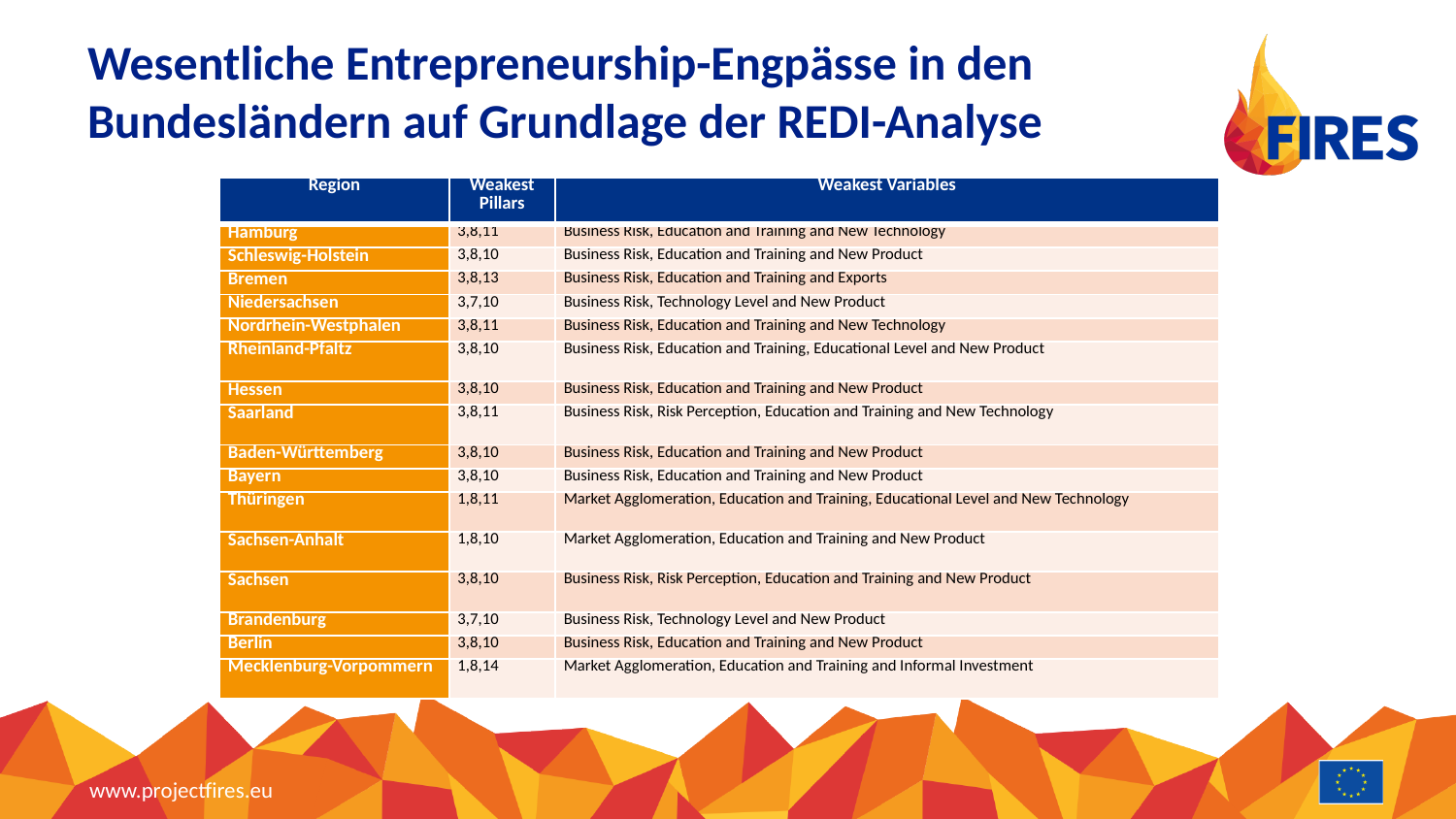

# Wesentliche Entrepreneurship-Engpässe in den Bundesländern auf Grundlage der REDI-Analyse
| Region | Weakest Pillars | Weakest Variables |
| --- | --- | --- |
| Hamburg | 3,8,11 | Business Risk, Education and Training and New Technology |
| Schleswig-Holstein | 3,8,10 | Business Risk, Education and Training and New Product |
| Bremen | 3,8,13 | Business Risk, Education and Training and Exports |
| Niedersachsen | 3,7,10 | Business Risk, Technology Level and New Product |
| Nordrhein-Westphalen | 3,8,11 | Business Risk, Education and Training and New Technology |
| Rheinland-Pfaltz | 3,8,10 | Business Risk, Education and Training, Educational Level and New Product |
| Hessen | 3,8,10 | Business Risk, Education and Training and New Product |
| Saarland | 3,8,11 | Business Risk, Risk Perception, Education and Training and New Technology |
| Baden-Württemberg | 3,8,10 | Business Risk, Education and Training and New Product |
| Bayern | 3,8,10 | Business Risk, Education and Training and New Product |
| Thüringen | 1,8,11 | Market Agglomeration, Education and Training, Educational Level and New Technology |
| Sachsen-Anhalt | 1,8,10 | Market Agglomeration, Education and Training and New Product |
| Sachsen | 3,8,10 | Business Risk, Risk Perception, Education and Training and New Product |
| Brandenburg | 3,7,10 | Business Risk, Technology Level and New Product |
| Berlin | 3,8,10 | Business Risk, Education and Training and New Product |
| Mecklenburg-Vorpommern | 1,8,14 | Market Agglomeration, Education and Training and Informal Investment |